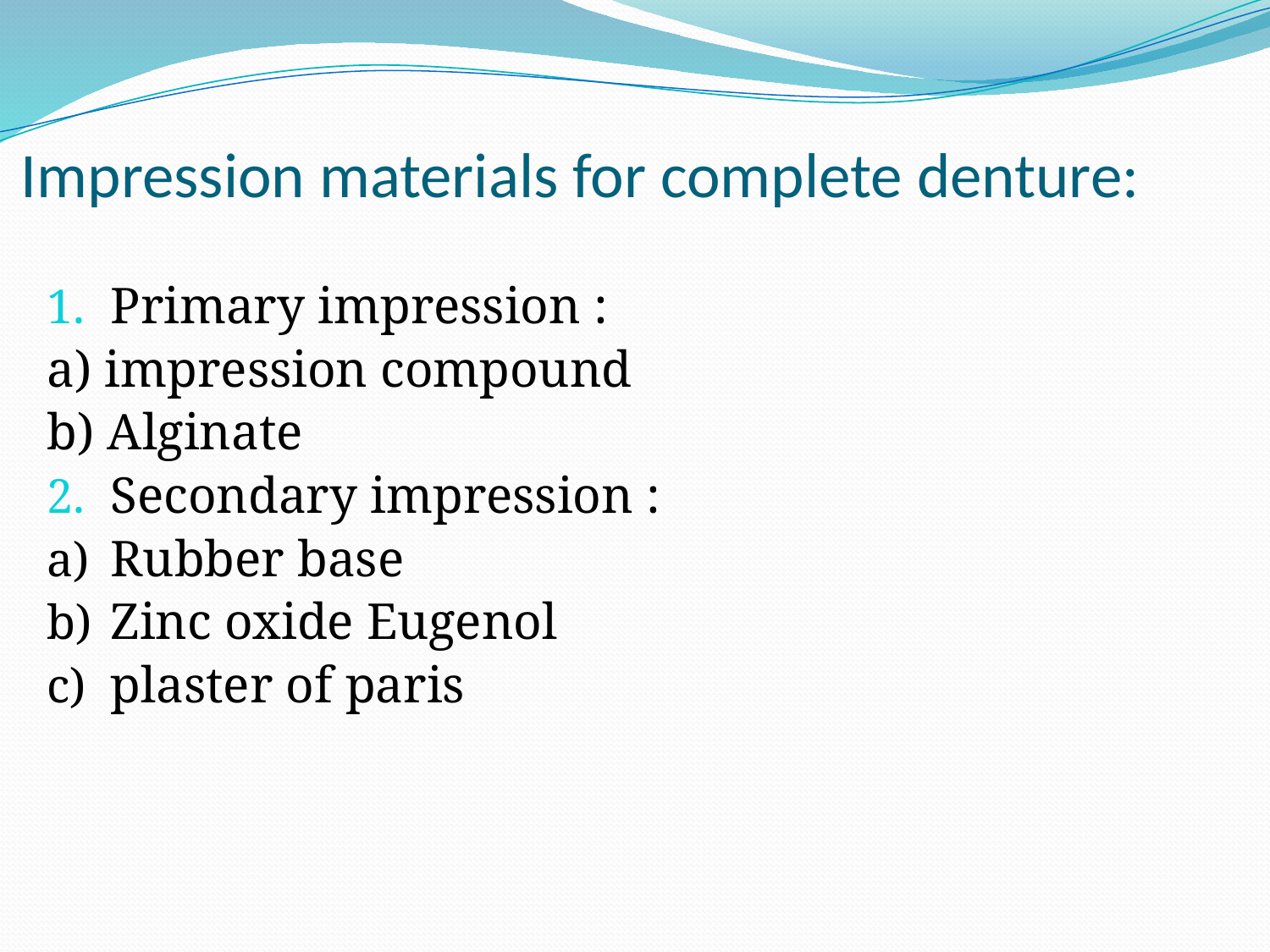

# Impression materials for complete denture:
Primary impression :
a) impression compound
b) Alginate
Secondary impression :
Rubber base
Zinc oxide Eugenol
plaster of paris